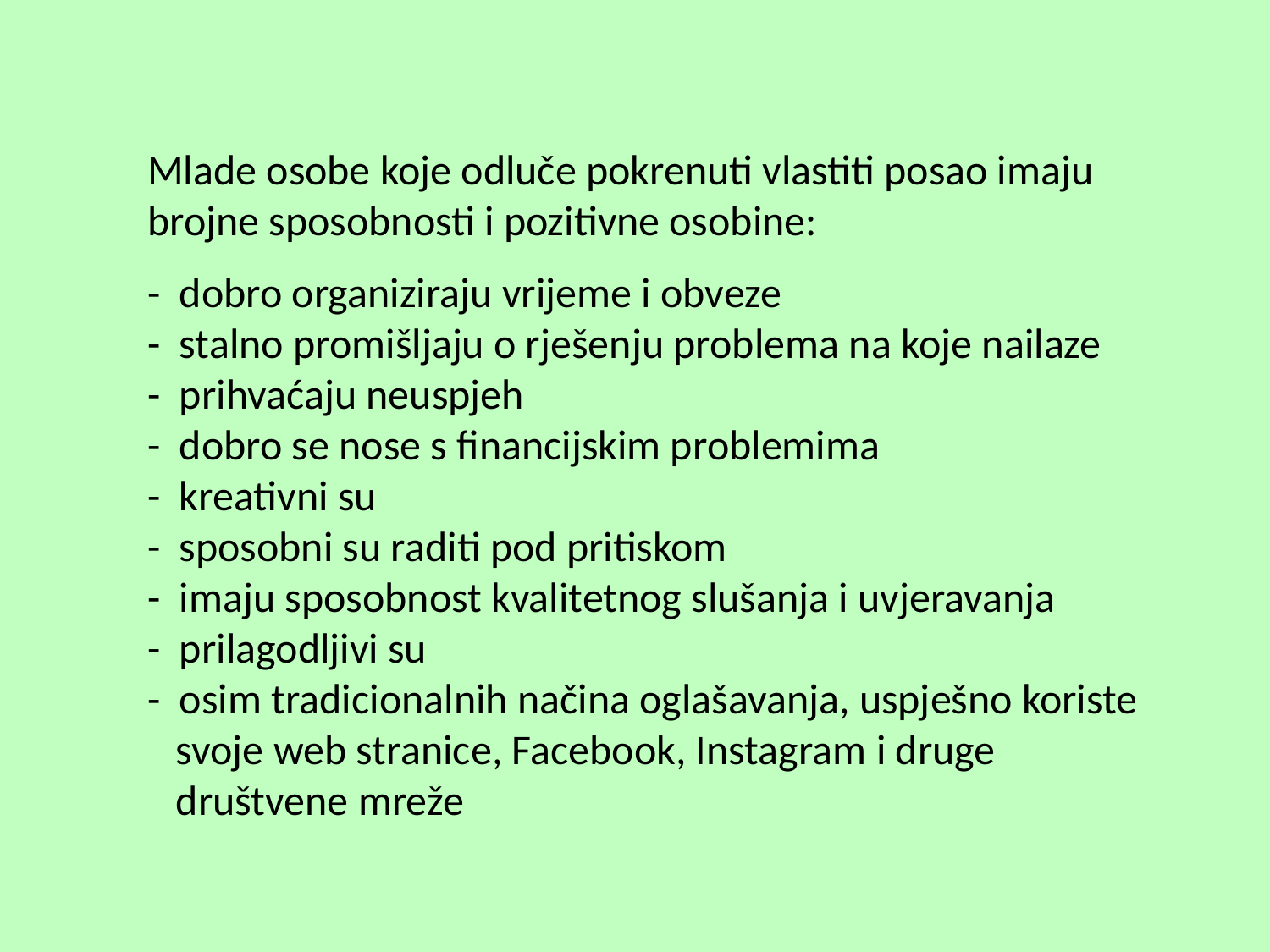

Mlade osobe koje odluče pokrenuti vlastiti posao imaju brojne sposobnosti i pozitivne osobine:
-  dobro organiziraju vrijeme i obveze
-  stalno promišljaju o rješenju problema na koje nailaze
-  prihvaćaju neuspjeh
-  dobro se nose s financijskim problemima
-  kreativni su
-  sposobni su raditi pod pritiskom
-  imaju sposobnost kvalitetnog slušanja i uvjeravanja
-  prilagodljivi su
-  osim tradicionalnih načina oglašavanja, uspješno koriste
   svoje web stranice, Facebook, Instagram i druge
   društvene mreže